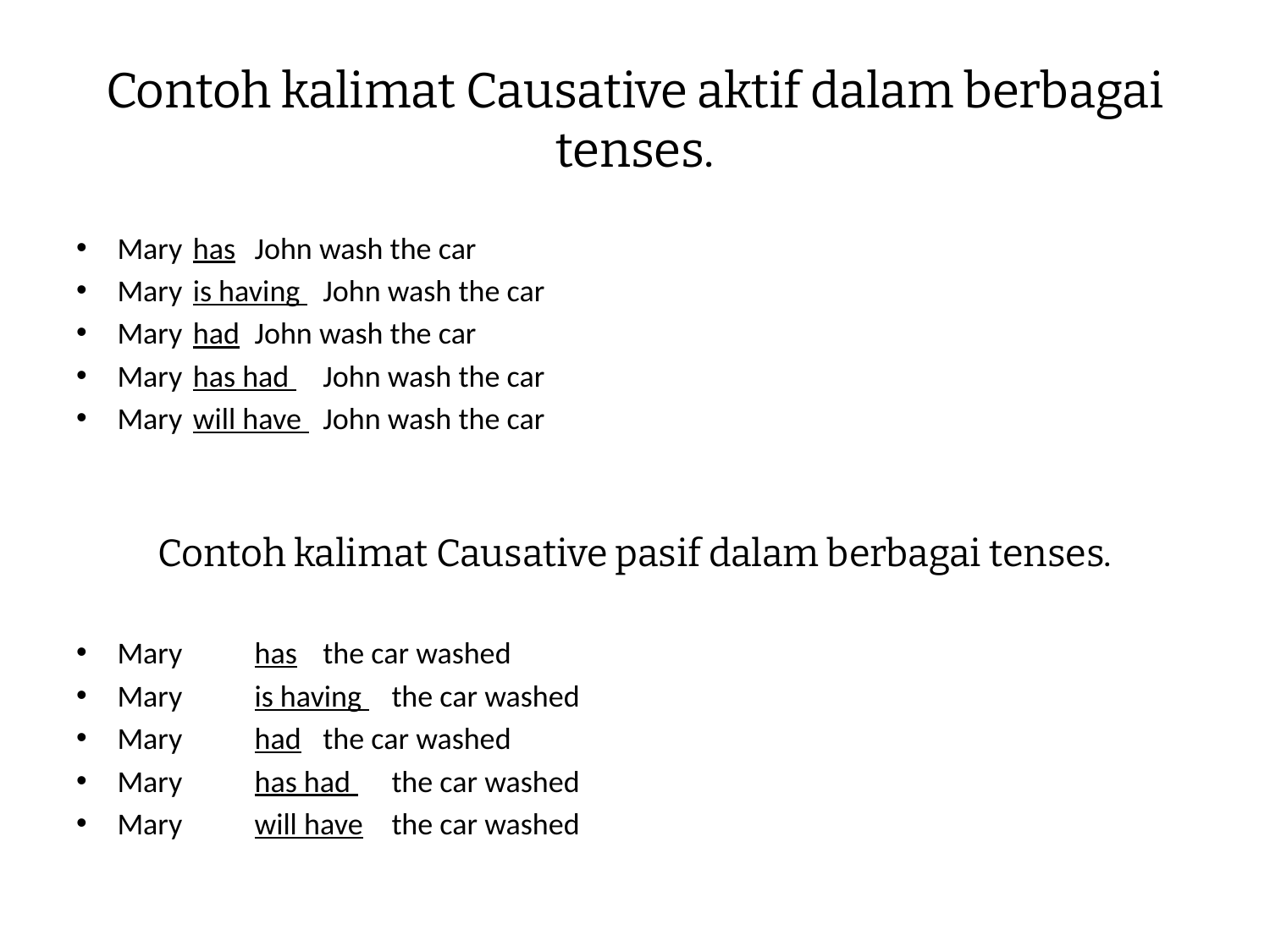

# Contoh kalimat Causative aktif dalam berbagai tenses.
Mary		 has 		John wash the car
Mary		 is having 	John wash the car
Mary		 had 		John wash the car
Mary		 has had 	John wash the car
Mary		 will have 	John wash the car

Contoh kalimat Causative pasif dalam berbagai tenses.

Mary	 	has 		the car washed
Mary 	is having 	the car washed
Mary 	had 		the car washed
Mary 	has had 		the car washed
Mary 	will have 	the car washed